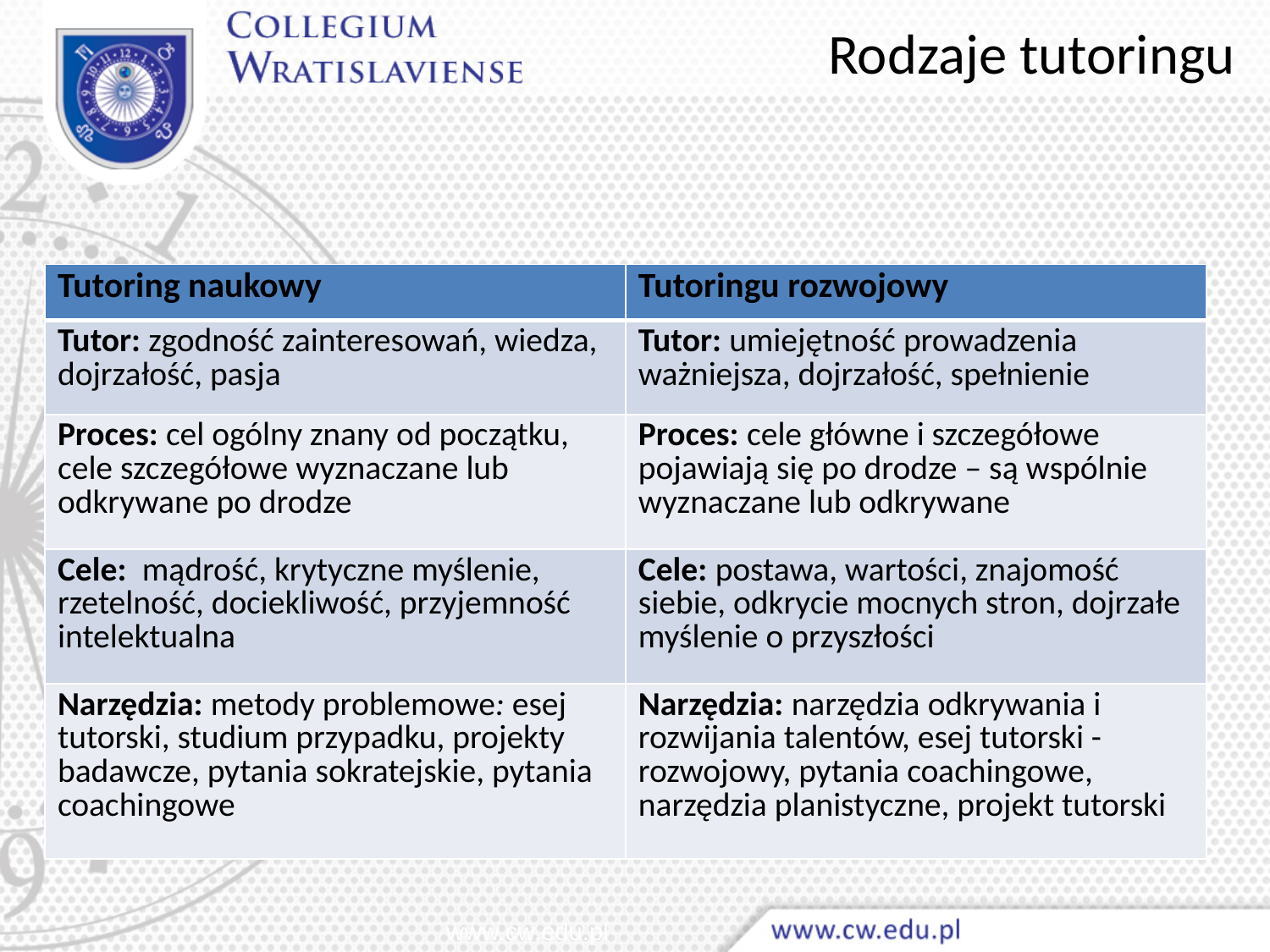

Rodzaje tutoringu
| Tutoring naukowy | Tutoringu rozwojowy |
| --- | --- |
| Tutor: zgodność zainteresowań, wiedza, dojrzałość, pasja | Tutor: umiejętność prowadzenia ważniejsza, dojrzałość, spełnienie |
| Proces: cel ogólny znany od początku, cele szczegółowe wyznaczane lub odkrywane po drodze | Proces: cele główne i szczegółowe pojawiają się po drodze – są wspólnie wyznaczane lub odkrywane |
| Cele: mądrość, krytyczne myślenie, rzetelność, dociekliwość, przyjemność intelektualna | Cele: postawa, wartości, znajomość siebie, odkrycie mocnych stron, dojrzałe myślenie o przyszłości |
| Narzędzia: metody problemowe: esej tutorski, studium przypadku, projekty badawcze, pytania sokratejskie, pytania coachingowe | Narzędzia: narzędzia odkrywania i rozwijania talentów, esej tutorski - rozwojowy, pytania coachingowe, narzędzia planistyczne, projekt tutorski |
www.cw.edu.pl